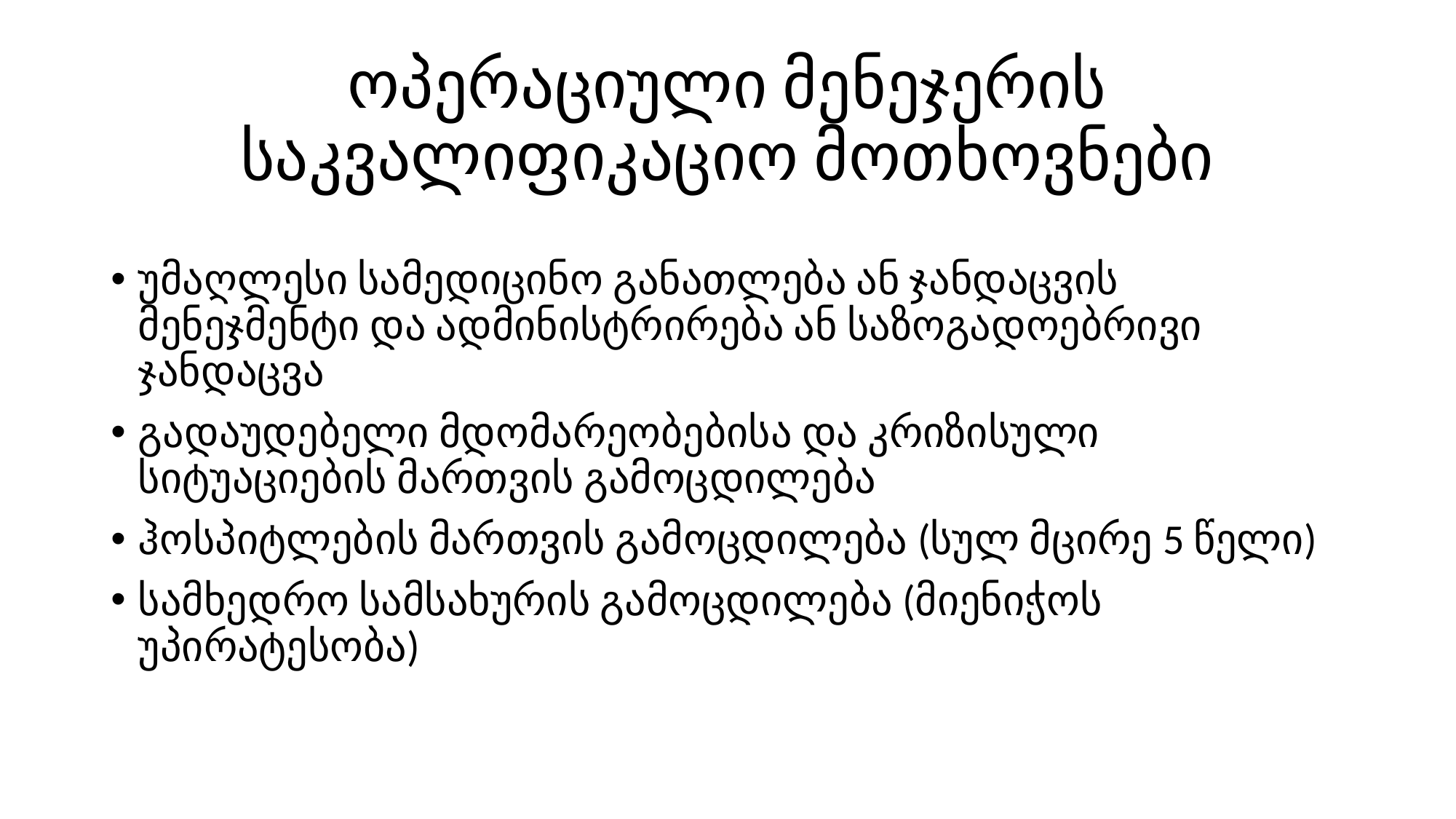

# ოპერაციული მენეჯერის საკვალიფიკაციო მოთხოვნები
უმაღლესი სამედიცინო განათლება ან ჯანდაცვის მენეჯმენტი და ადმინისტრირება ან საზოგადოებრივი ჯანდაცვა
გადაუდებელი მდომარეობებისა და კრიზისული სიტუაციების მართვის გამოცდილება
ჰოსპიტლების მართვის გამოცდილება (სულ მცირე 5 წელი)
სამხედრო სამსახურის გამოცდილება (მიენიჭოს უპირატესობა)